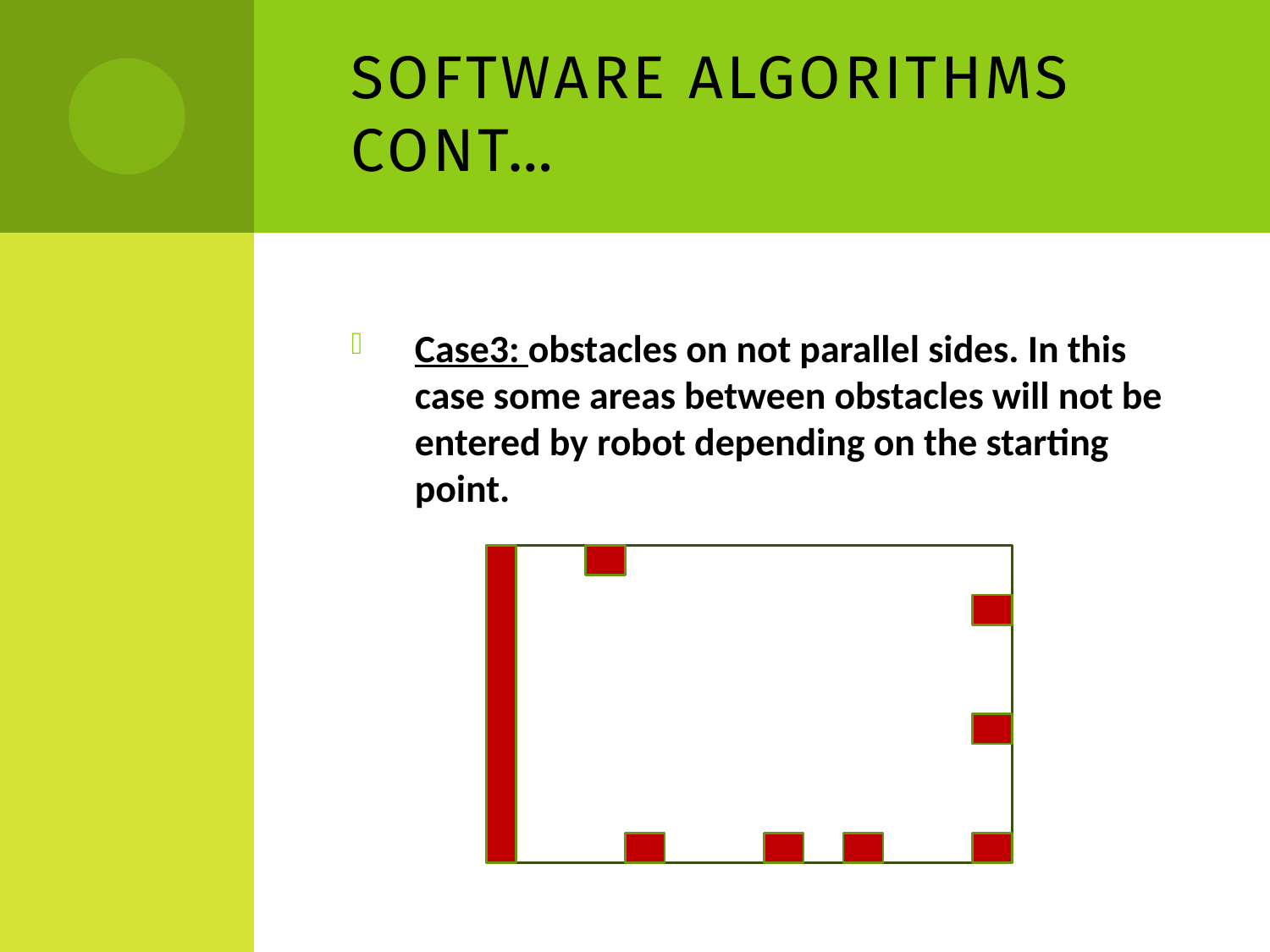

# Software Algorithms cont…
Case3: obstacles on not parallel sides. In this case some areas between obstacles will not be entered by robot depending on the starting point.